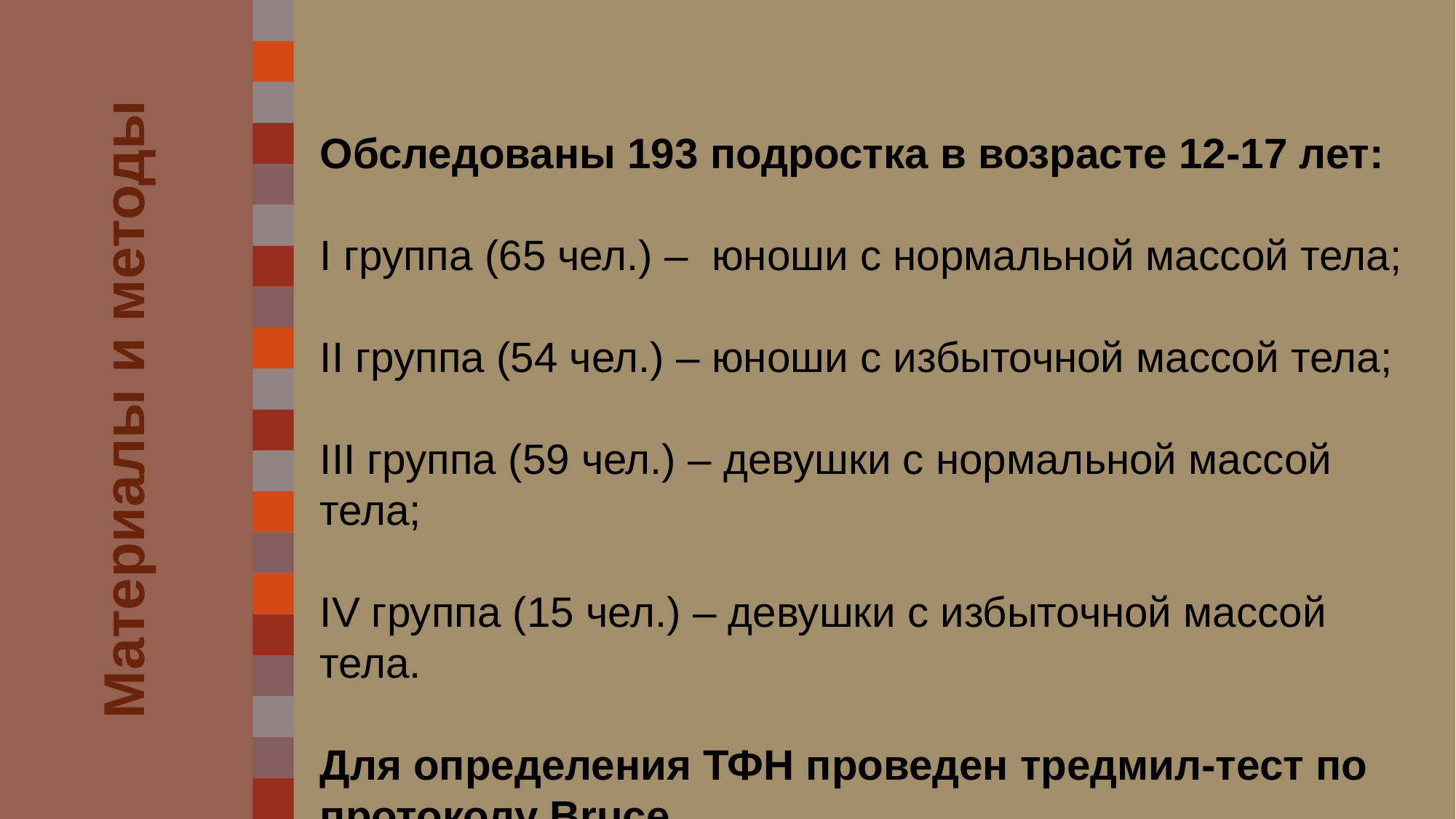

Обследованы 193 подростка в возрасте 12-17 лет:

I группа (65 чел.) –  юноши с нормальной массой тела;

II группа (54 чел.) – юноши с избыточной массой тела;

III группа (59 чел.) – девушки с нормальной массой тела;

IV группа (15 чел.) – девушки с избыточной массой тела.

Для определения ТФН проведен тредмил-тест по протоколу Bruce.
# Материалы и методы